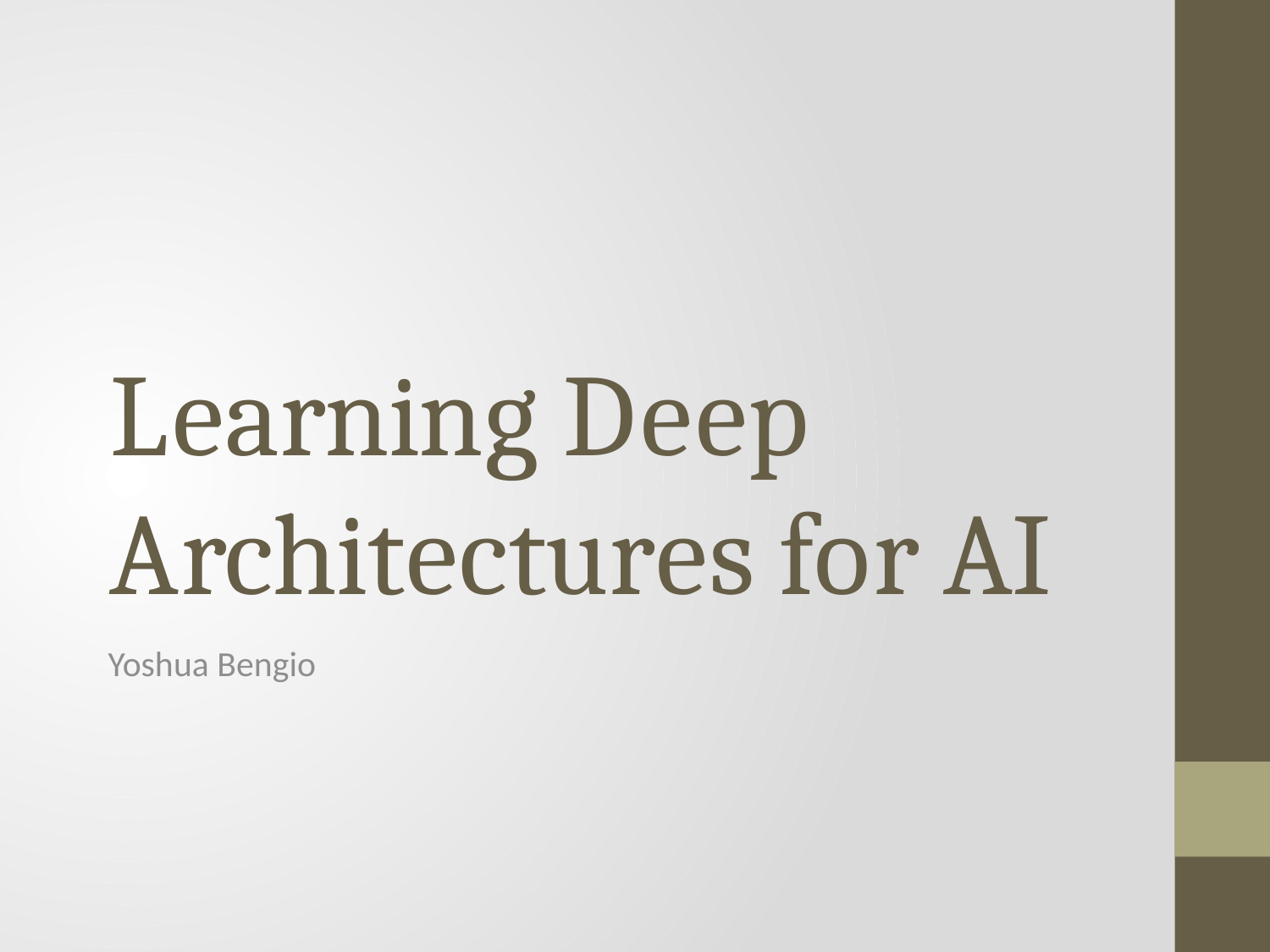

# Learning Deep Architectures for AI
Yoshua Bengio